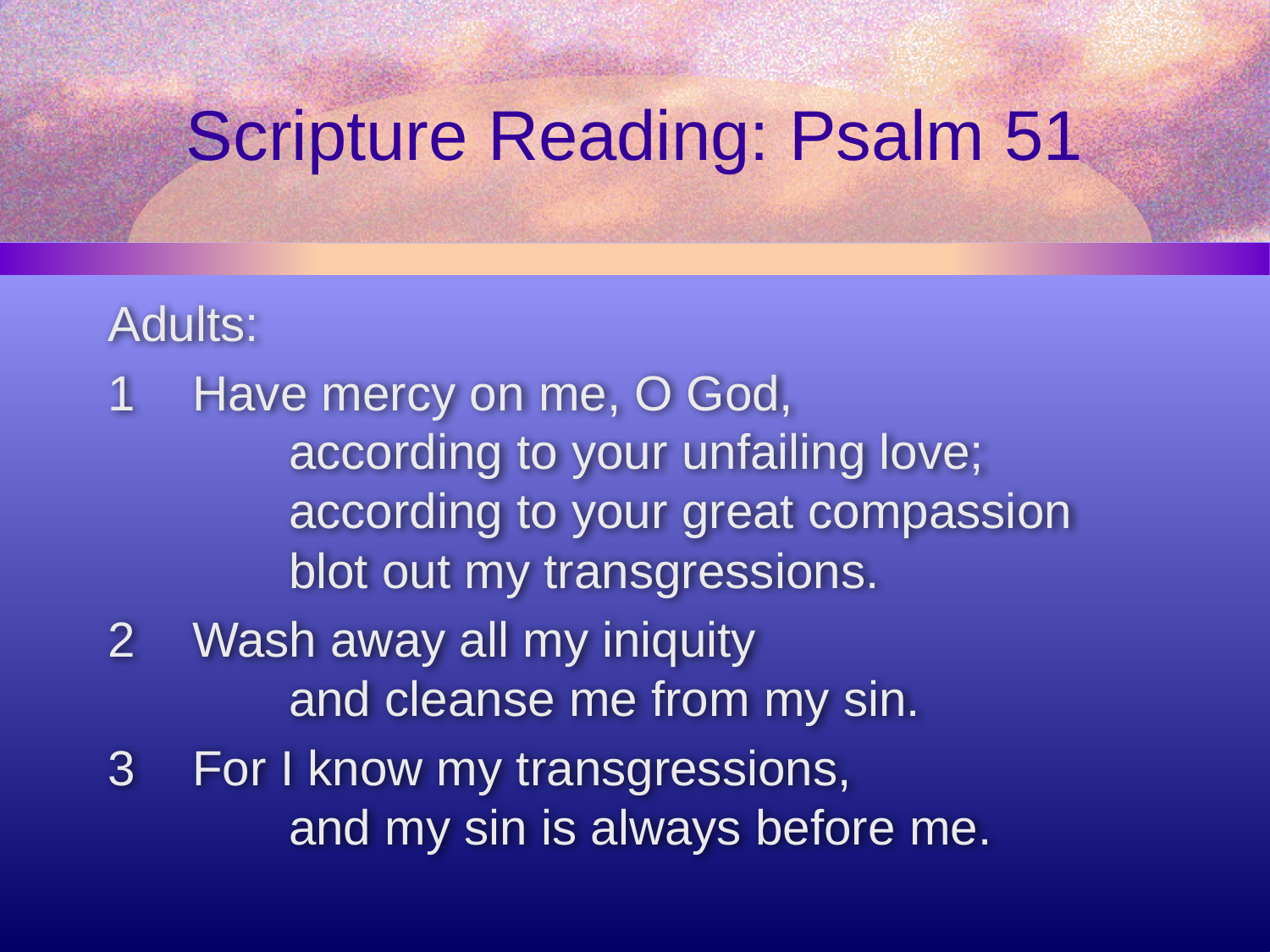

# Scripture Reading: Psalm 51
Adults:
Have mercy on me, O God,
       according to your unfailing love;
       according to your great compassion
       blot out my transgressions.
Wash away all my iniquity
       and cleanse me from my sin.
For I know my transgressions,
       and my sin is always before me.